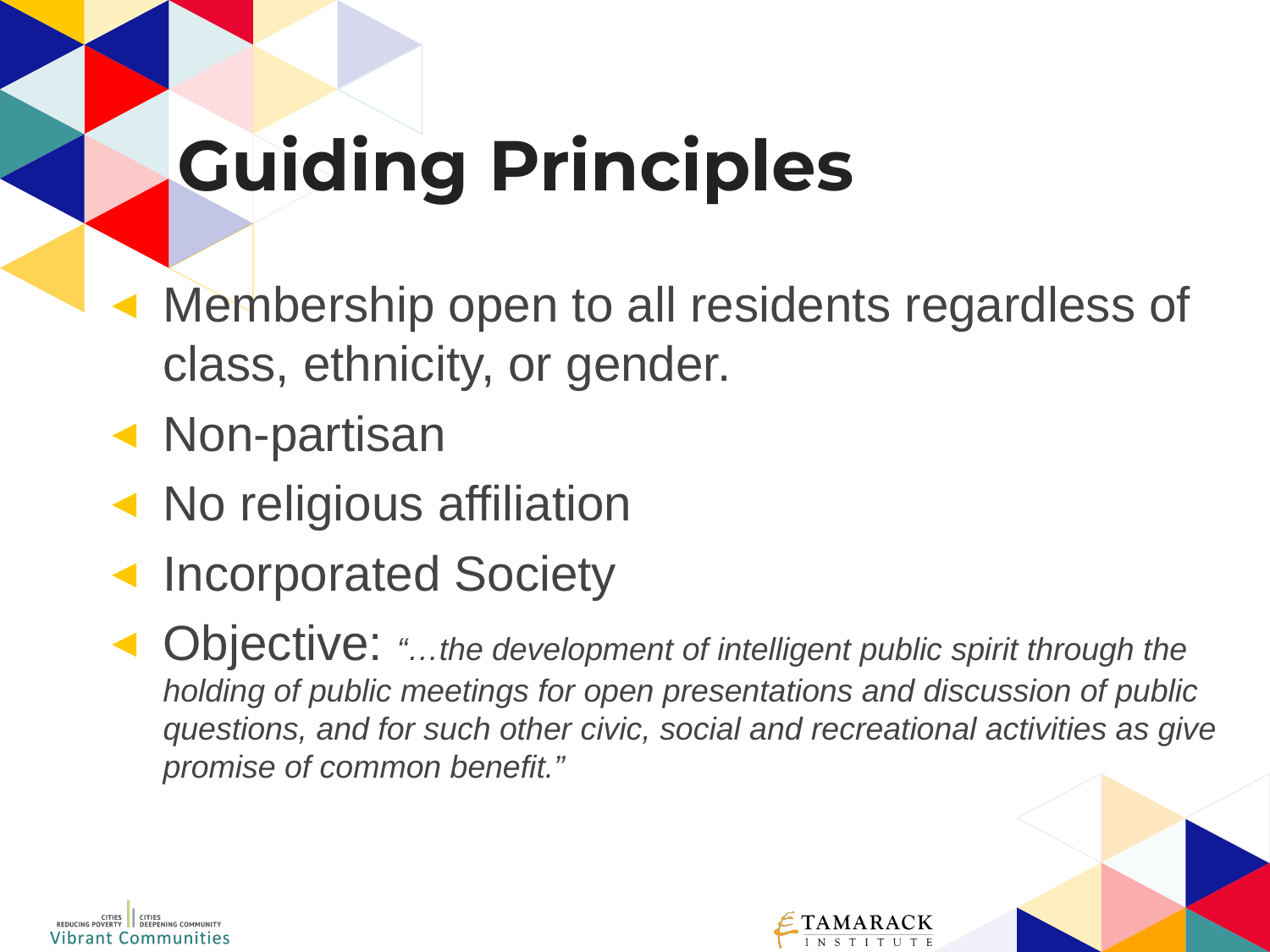

# Guiding Principles
Membership open to all residents regardless of class, ethnicity, or gender.
Non-partisan
No religious affiliation
Incorporated Society
Objective: “…the development of intelligent public spirit through the holding of public meetings for open presentations and discussion of public questions, and for such other civic, social and recreational activities as give promise of common benefit.”